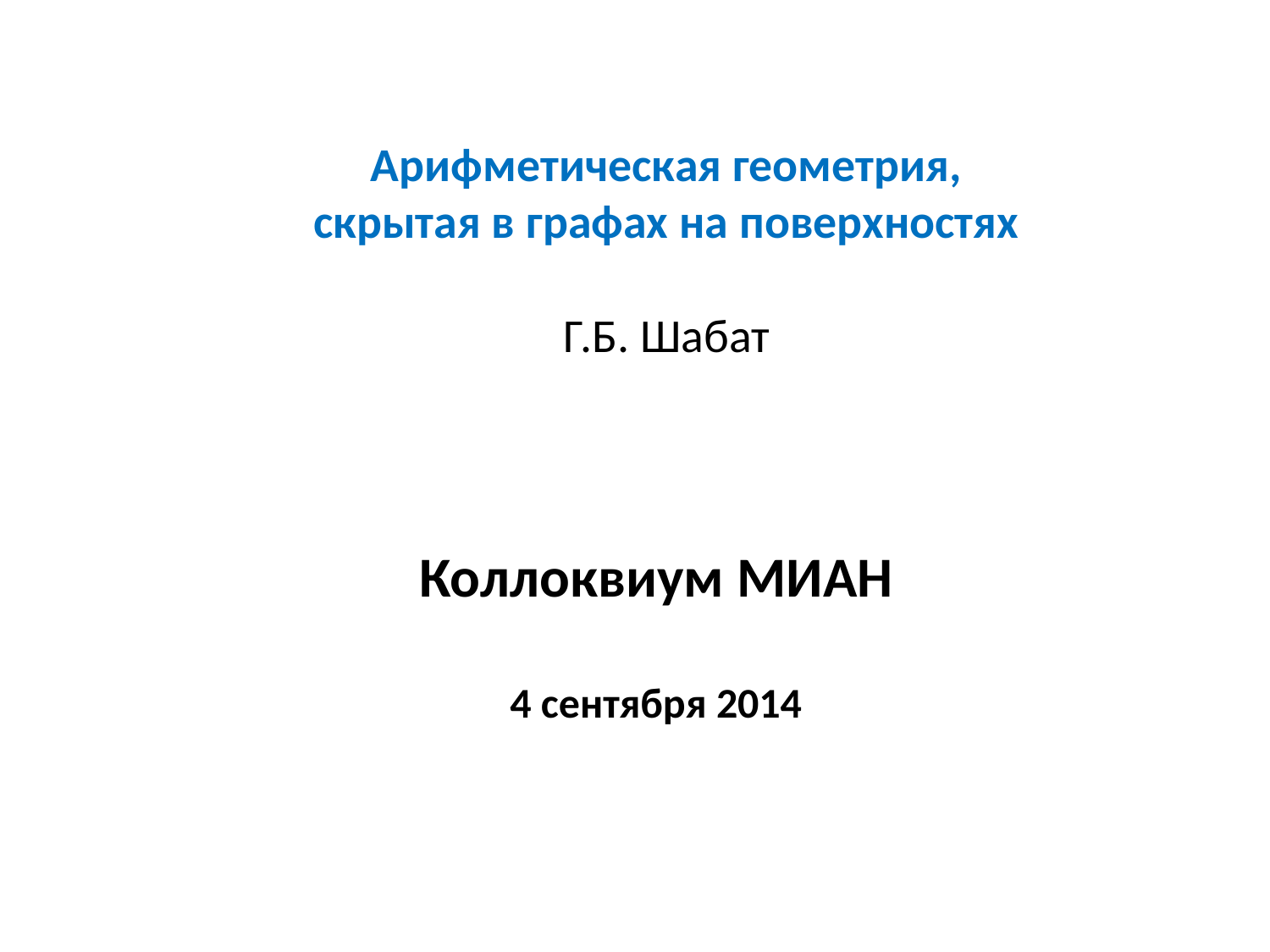

# Арифметическая геометрия, скрытая в графах на поверхностях Г.Б. Шабат

Коллоквиум МИАН

4 сентября 2014